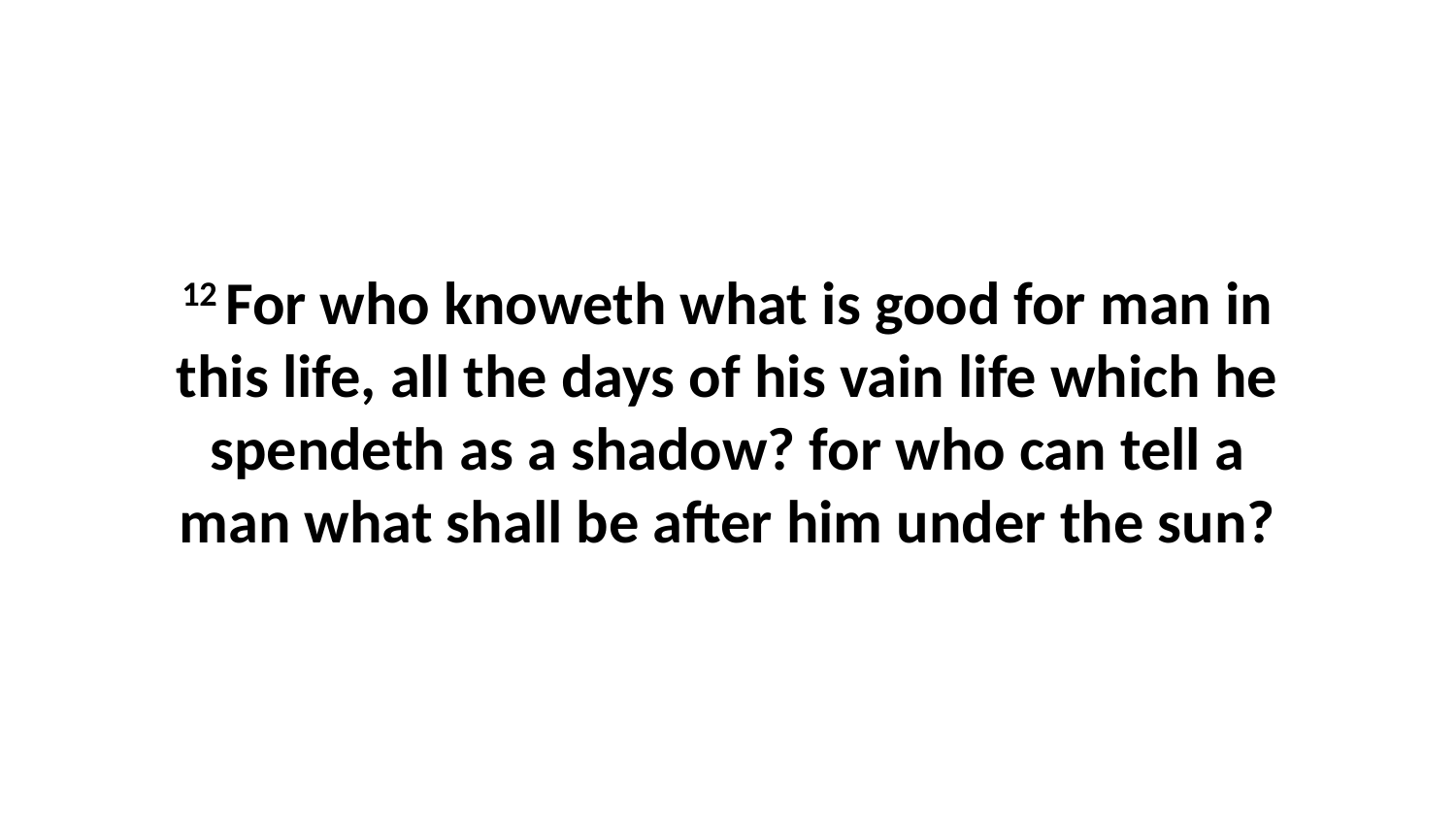

12 For who knoweth what is good for man in this life, all the days of his vain life which he spendeth as a shadow? for who can tell a man what shall be after him under the sun?